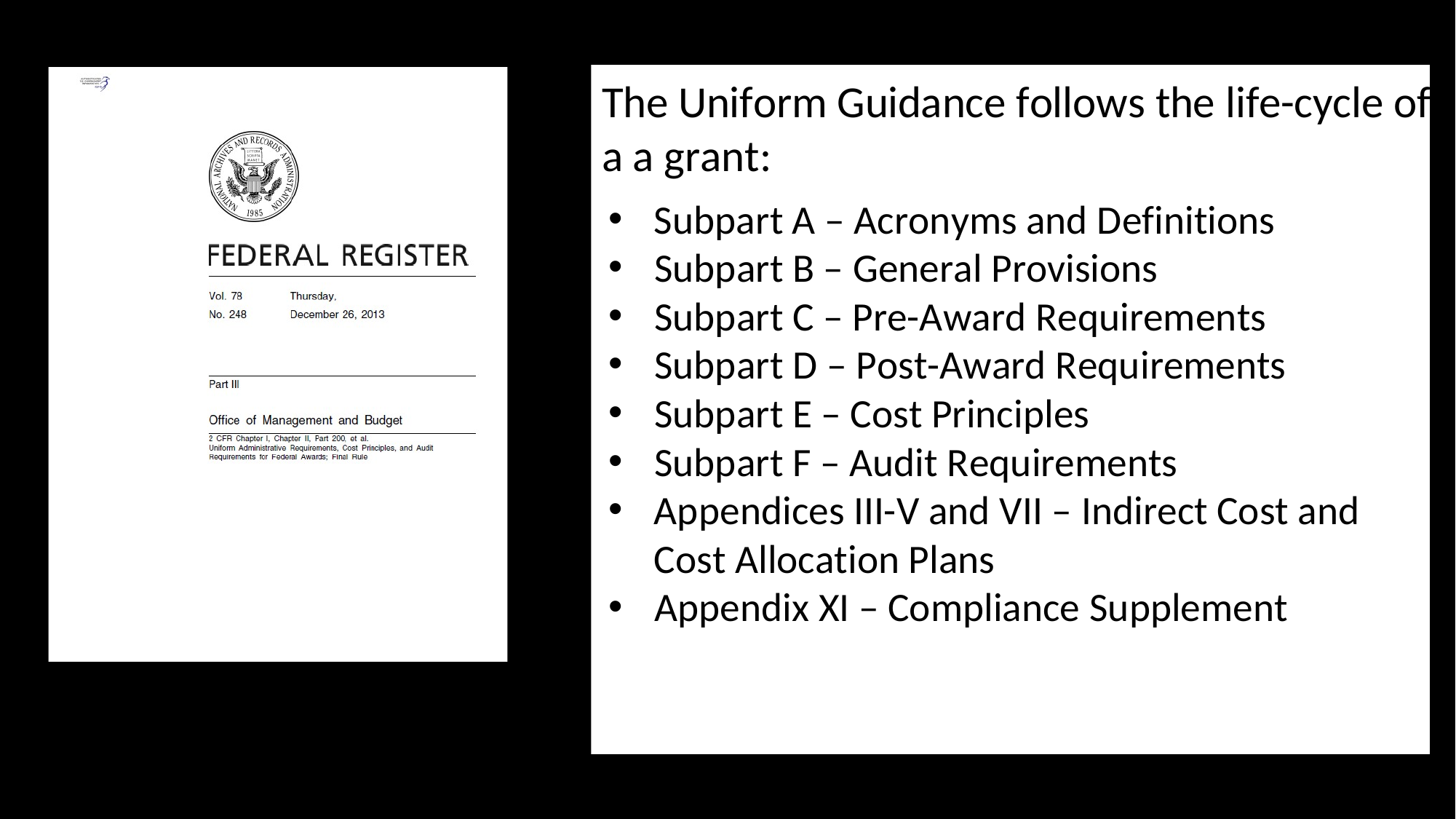

# The Uniform Guidance follows the life-cycle of a a grant:

Subpart A – Acronyms and Definitions
Subpart B – General Provisions
Subpart C – Pre-Award Requirements
Subpart D – Post-Award Requirements
Subpart E – Cost Principles
Subpart F – Audit Requirements
Appendices III-V and VII – Indirect Cost and Cost Allocation Plans
Appendix XI – Compliance Supplement